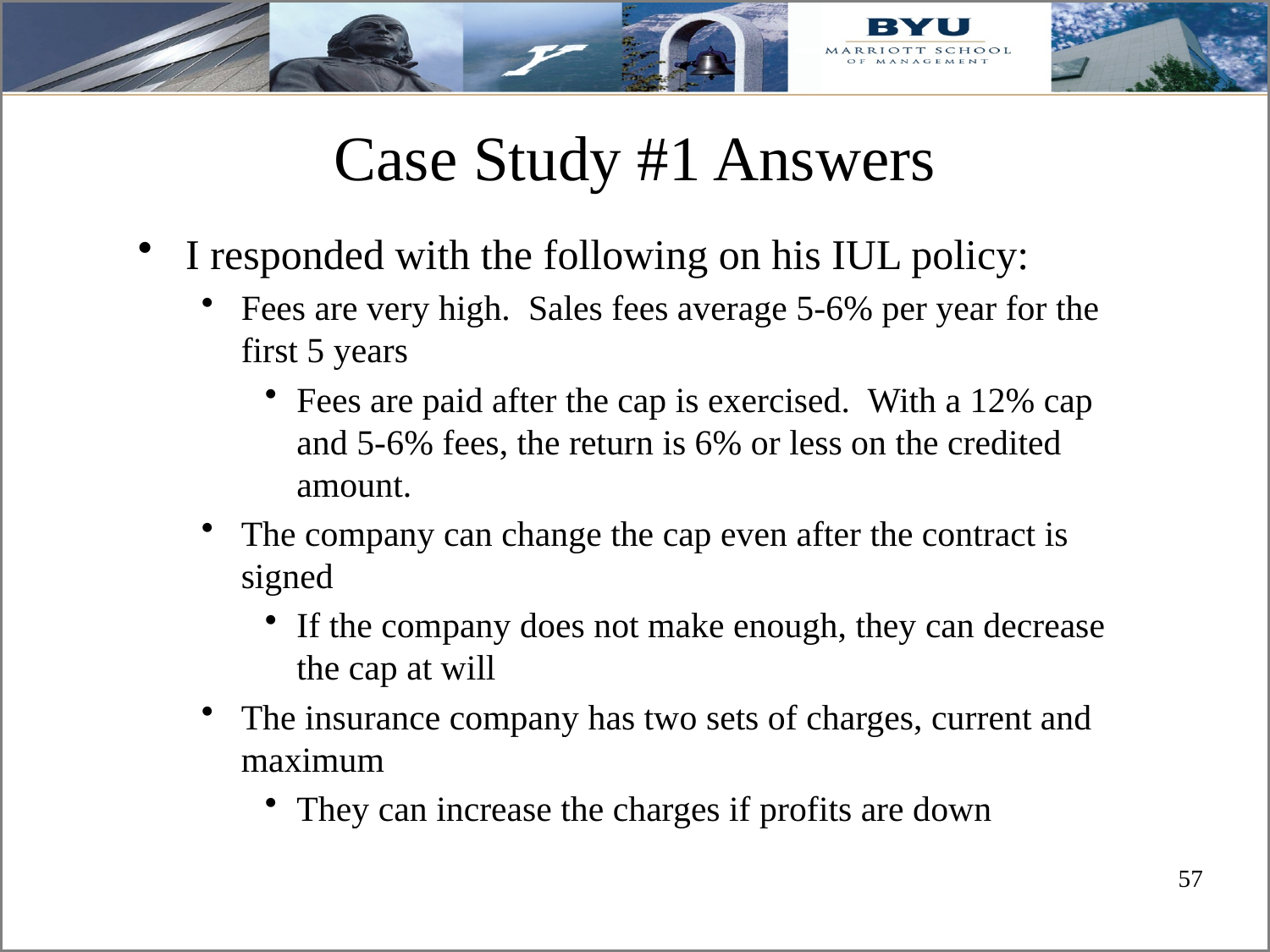

Case Study #1 Answers
I responded with the following on his IUL policy:
Fees are very high.  Sales fees average 5-6% per year for the first 5 years
Fees are paid after the cap is exercised.  With a 12% cap and 5-6% fees, the return is 6% or less on the credited amount.
The company can change the cap even after the contract is signed
If the company does not make enough, they can decrease the cap at will
The insurance company has two sets of charges, current and maximum
They can increase the charges if profits are down